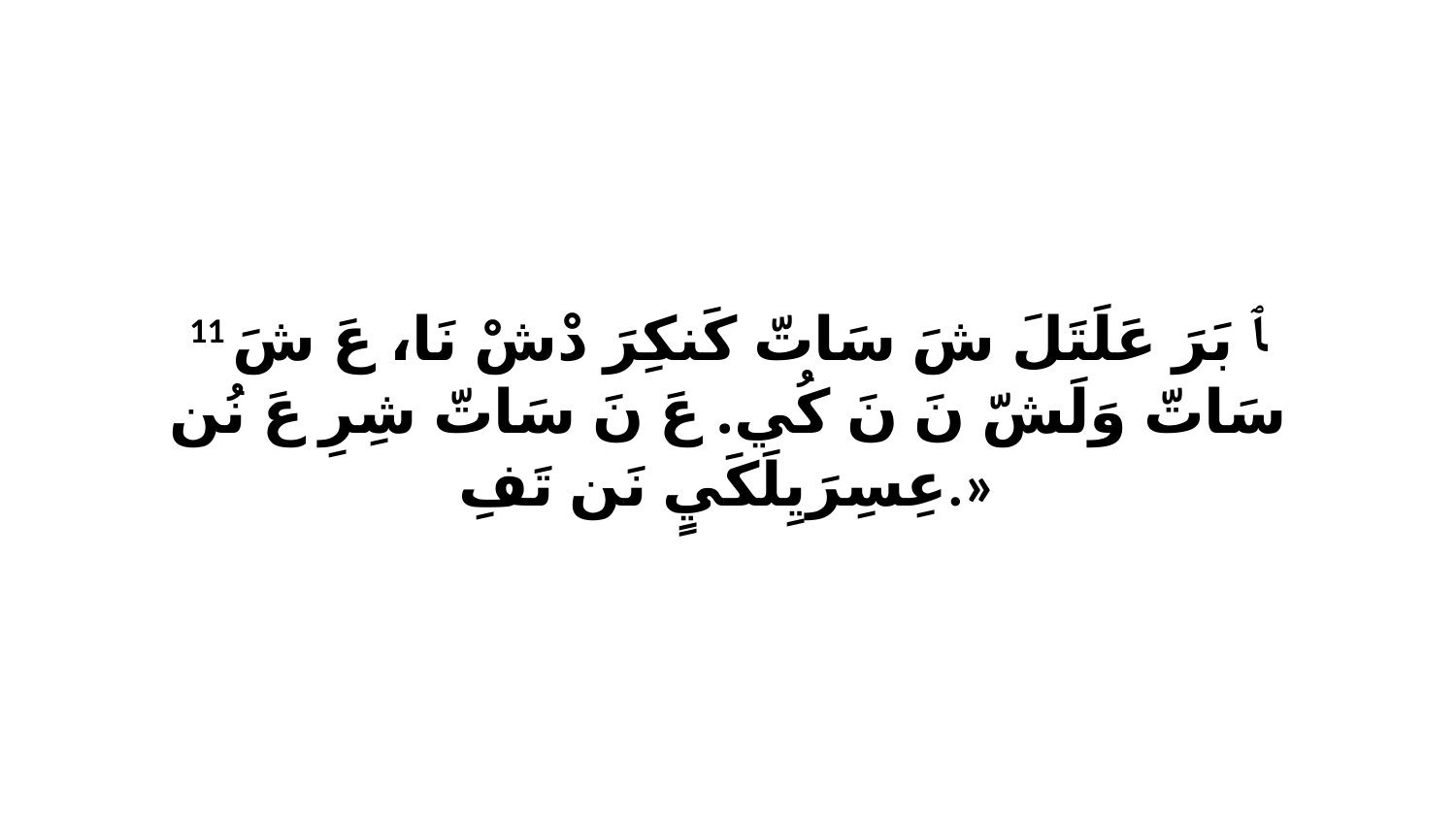

11 ﭑ بَرَ عَلَتَلَ شَ سَاتّ كَنكِرَ دْشْ نَا، عَ شَ سَاتّ وَلَشّ نَ نَ كُي. عَ نَ سَاتّ شِرِ عَ نُن عِسِرَيِلَكَيٍ نَن تَفِ.»